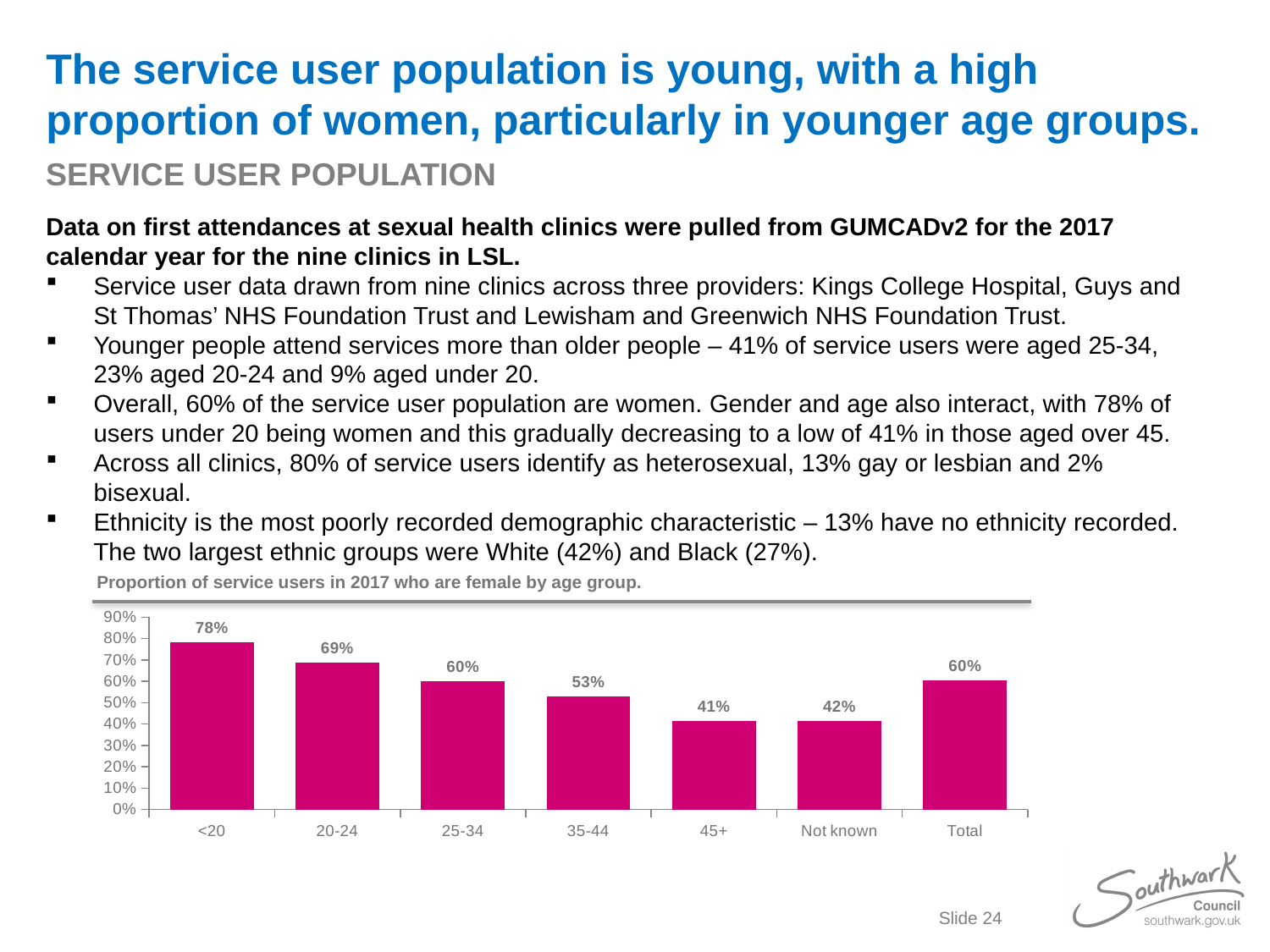

# The service user population is young, with a high proportion of women, particularly in younger age groups.
SERVICE USER POPULATION
Data on first attendances at sexual health clinics were pulled from GUMCADv2 for the 2017 calendar year for the nine clinics in LSL.
Service user data drawn from nine clinics across three providers: Kings College Hospital, Guys and St Thomas’ NHS Foundation Trust and Lewisham and Greenwich NHS Foundation Trust.
Younger people attend services more than older people – 41% of service users were aged 25-34, 23% aged 20-24 and 9% aged under 20.
Overall, 60% of the service user population are women. Gender and age also interact, with 78% of users under 20 being women and this gradually decreasing to a low of 41% in those aged over 45.
Across all clinics, 80% of service users identify as heterosexual, 13% gay or lesbian and 2% bisexual.
Ethnicity is the most poorly recorded demographic characteristic – 13% have no ethnicity recorded. The two largest ethnic groups were White (42%) and Black (27%).

Proportion of service users in 2017 who are female by age group.

### Chart

| Category | Service users |
|---|---|
| <20 | 0.7839651732269182 |
| 20-24 | 0.6866561656165616 |
| 25-34 | 0.5992163272148185 |
| 35-44 | 0.528186518194472 |
| 45+ | 0.4135017635960955 |
| Not known | 0.4166666666666667 |
| Total | 0.6049365938182157 |